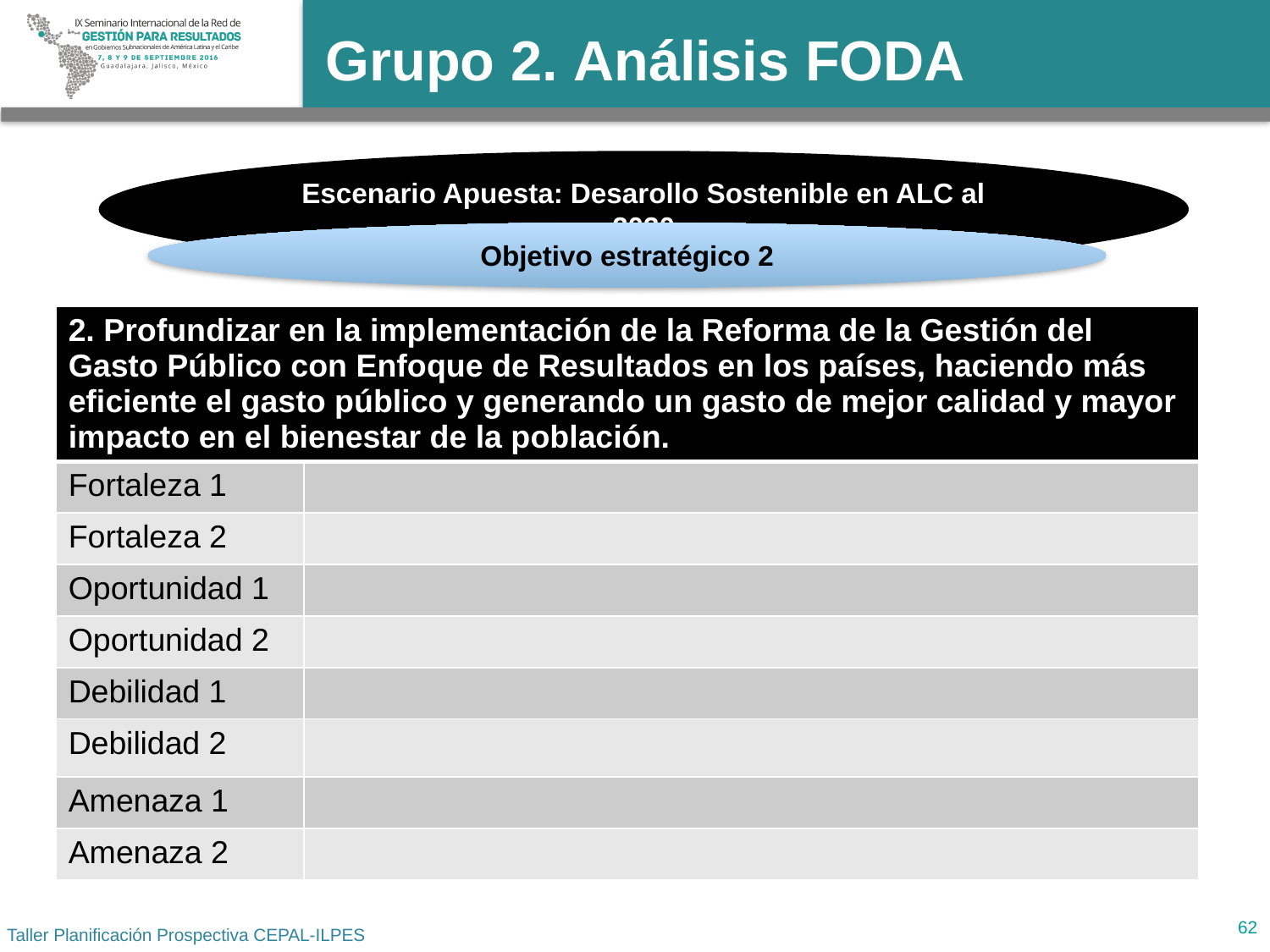

# Grupo 2. Análisis FODA
Escenario Apuesta: Desarollo Sostenible en ALC al 2030
Objetivo estratégico 2
| 2. Profundizar en la implementación de la Reforma de la Gestión del Gasto Público con Enfoque de Resultados en los países, haciendo más eficiente el gasto público y generando un gasto de mejor calidad y mayor impacto en el bienestar de la población. |  |
| --- | --- |
| Fortaleza 1 |  |
| Fortaleza 2 |  |
| Oportunidad 1 |  |
| Oportunidad 2 |  |
| Debilidad 1 |  |
| Debilidad 2 |  |
| Amenaza 1 |  |
| Amenaza 2 |  |
62
Taller Planificación Prospectiva CEPAL-ILPES